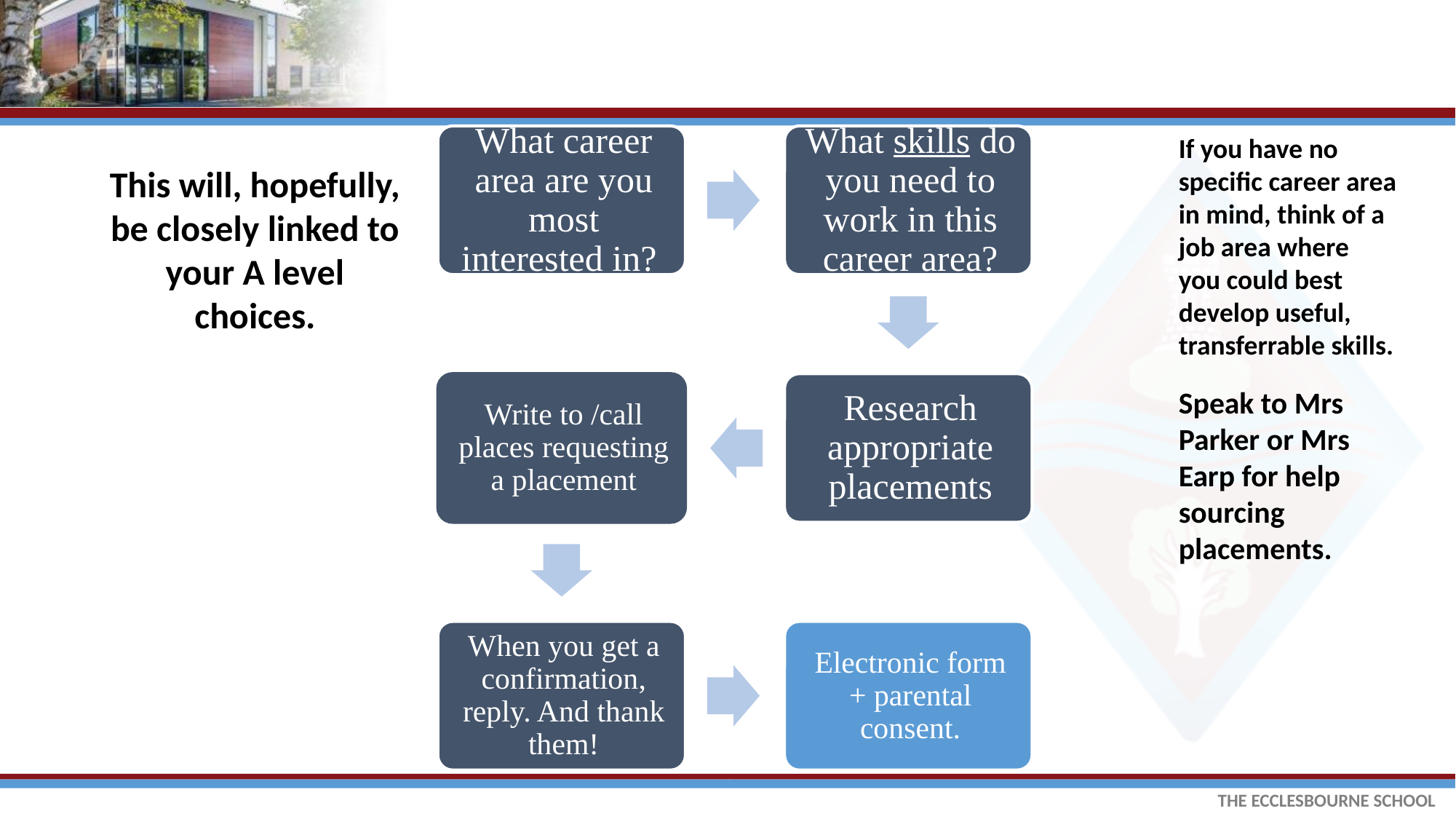

What career area are you most interested in?

What skills do you need to work in this career area?

Research appropriate placements

Write to /call places requesting a placement

When you get a confirmation, reply. And thank them!

Electronic form + parental consent.
If you have no specific career area in mind, think of a job area where  you could best develop useful, transferrable skills.
This will, hopefully, be closely linked to your A level choices.
Speak to Mrs Parker or Mrs Earp for help sourcing placements.